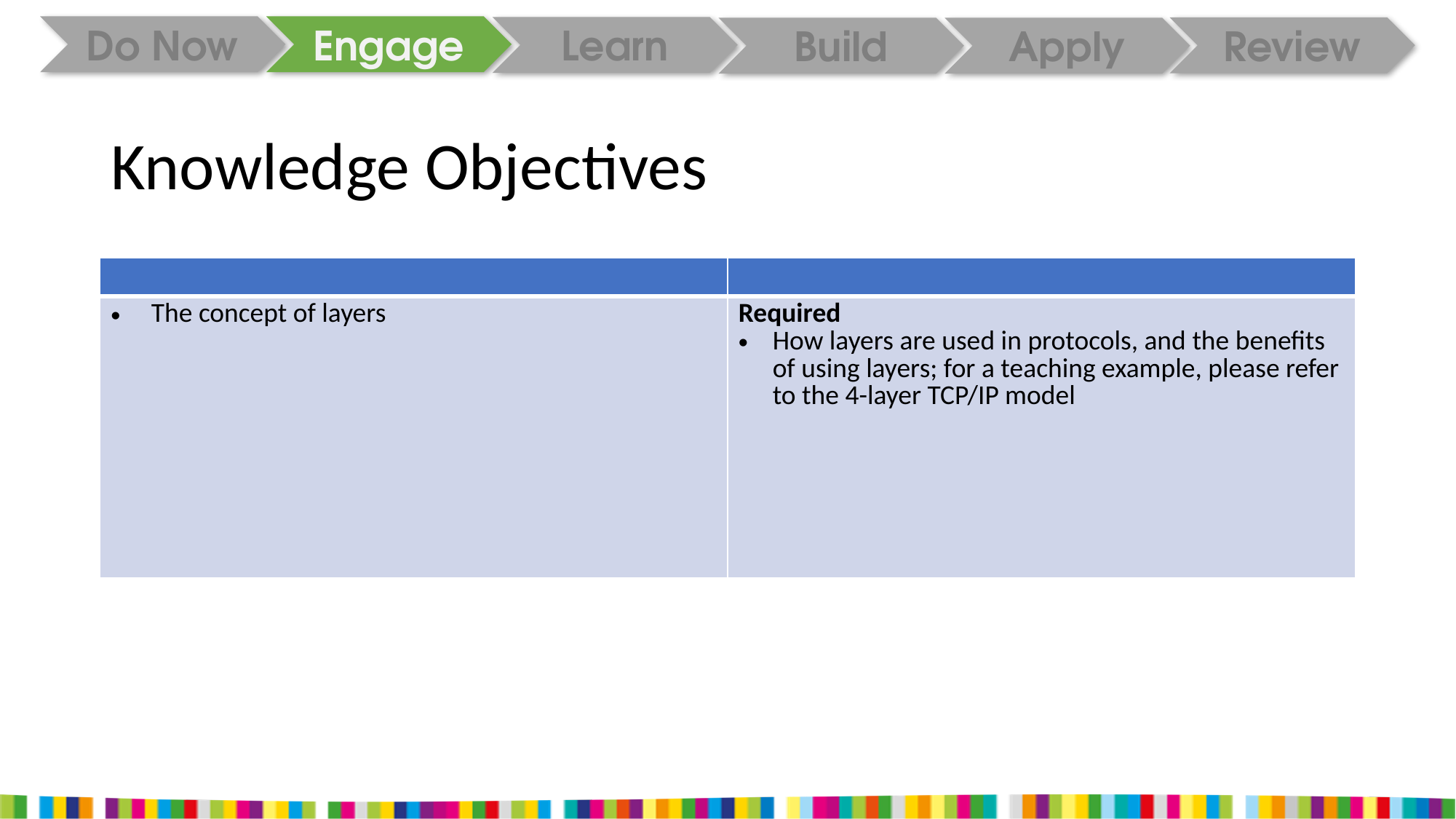

# Knowledge Objectives
|  |  |
| --- | --- |
| The concept of layers | Required How layers are used in protocols, and the benefits of using layers; for a teaching example, please refer to the 4-layer TCP/IP model |